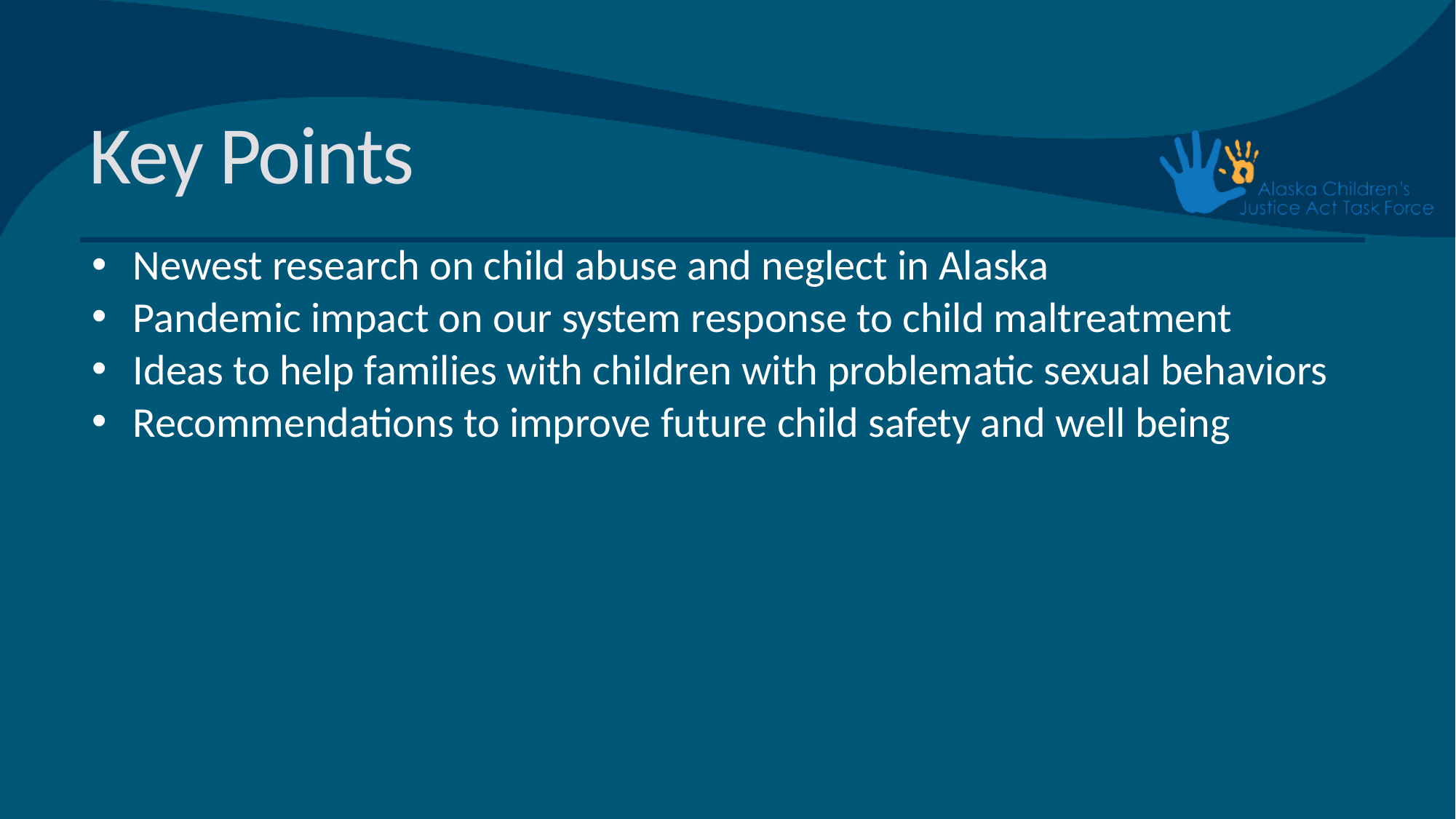

# Key Points
Newest research on child abuse and neglect in Alaska
Pandemic impact on our system response to child maltreatment
Ideas to help families with children with problematic sexual behaviors
Recommendations to improve future child safety and well being